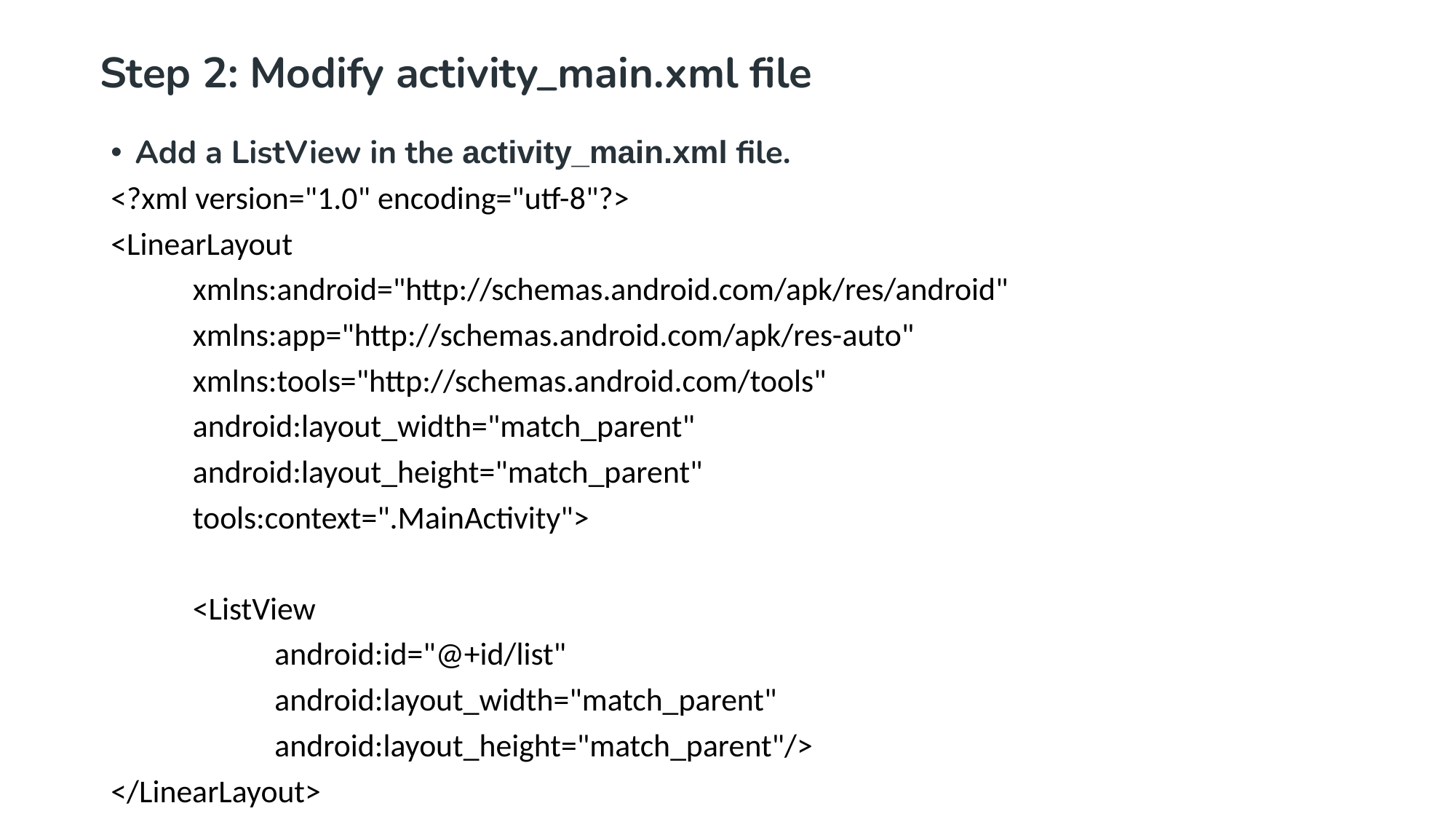

# Step 2: Modify activity_main.xml file
Add a ListView in the activity_main.xml file.
<?xml version="1.0" encoding="utf-8"?>
<LinearLayout
	xmlns:android="http://schemas.android.com/apk/res/android"
	xmlns:app="http://schemas.android.com/apk/res-auto"
	xmlns:tools="http://schemas.android.com/tools"
	android:layout_width="match_parent"
	android:layout_height="match_parent"
	tools:context=".MainActivity">

	<ListView
		android:id="@+id/list"
		android:layout_width="match_parent"
		android:layout_height="match_parent"/>
</LinearLayout>